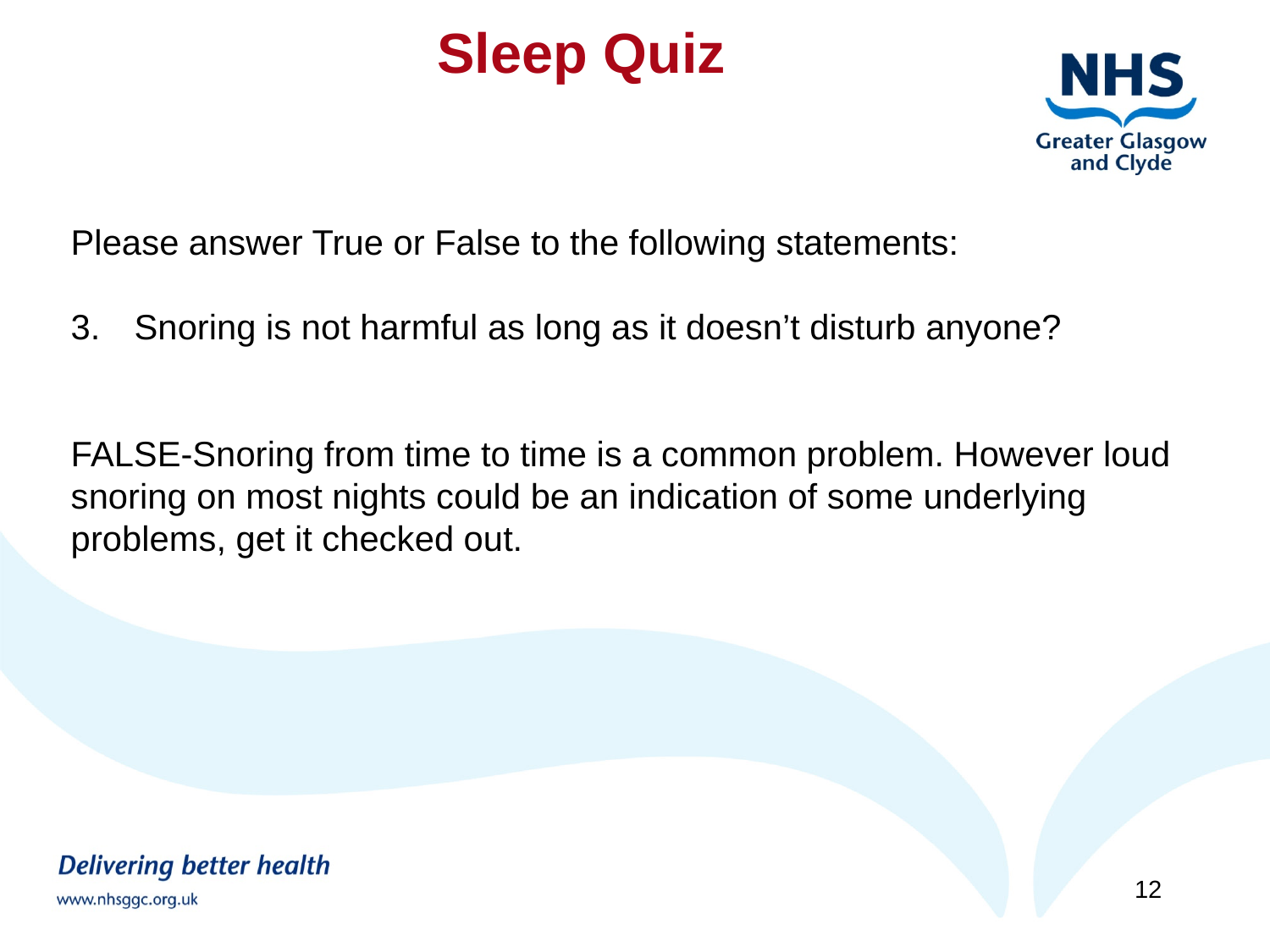

Sleep Quiz

Please answer True or False to the following statements:

Snoring is not harmful as long as it doesn’t disturb anyone?

FALSE-Snoring from time to time is a common problem. However loud snoring on most nights could be an indication of some underlying problems, get it checked out.

12